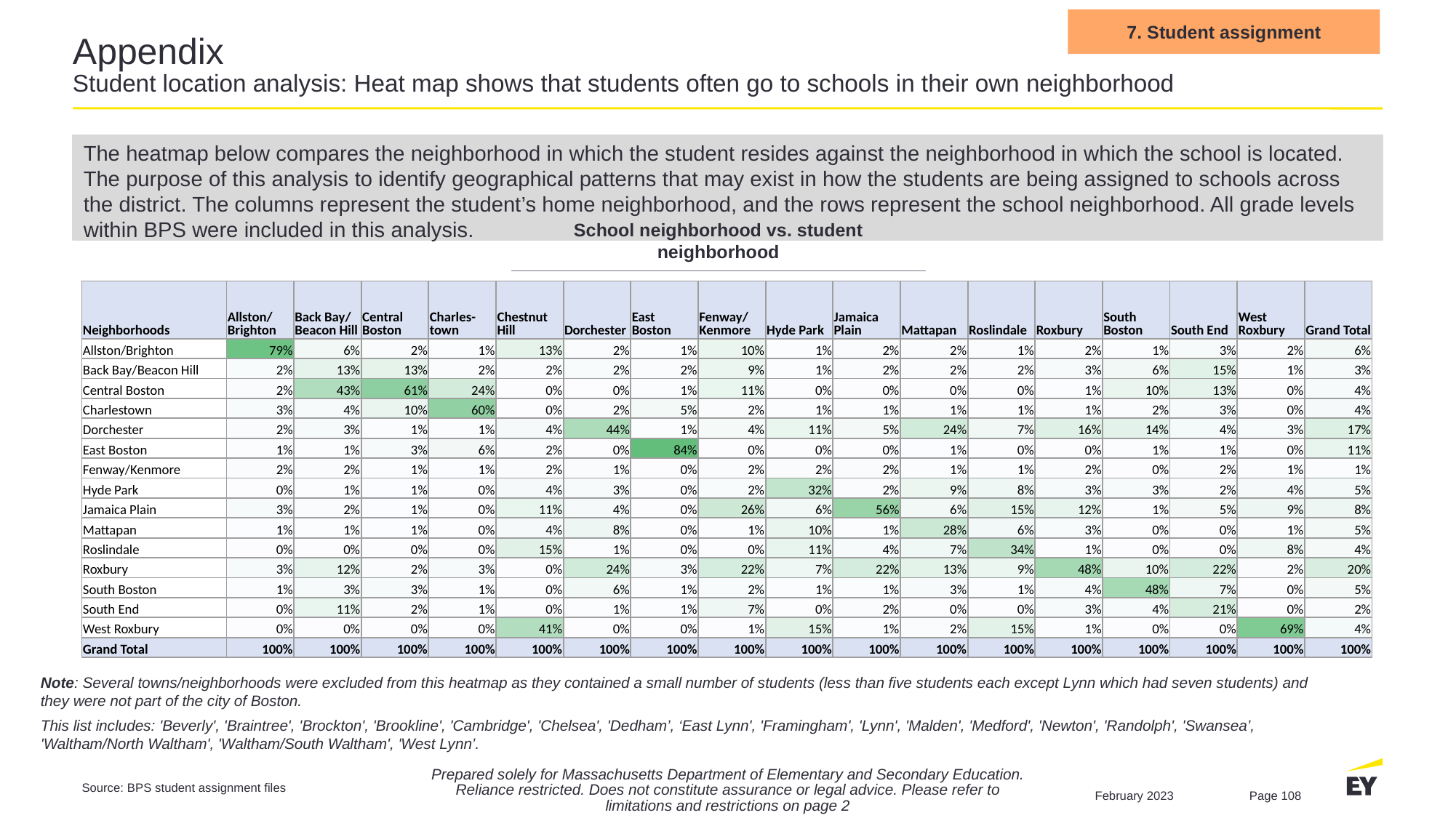

7. Student assignment
# Appendix Student location analysis: Heat map shows that students often go to schools in their own neighborhood
The heatmap below compares the neighborhood in which the student resides against the neighborhood in which the school is located. The purpose of this analysis to identify geographical patterns that may exist in how the students are being assigned to schools across the district. The columns represent the student’s home neighborhood, and the rows represent the school neighborhood. All grade levels within BPS were included in this analysis.
School neighborhood vs. student neighborhood
| Neighborhoods | Allston/ Brighton | Back Bay/ Beacon Hill | Central Boston | Charles-town | Chestnut Hill | Dorchester | East Boston | Fenway/ Kenmore | Hyde Park | Jamaica Plain | Mattapan | Roslindale | Roxbury | South Boston | South End | West Roxbury | Grand Total |
| --- | --- | --- | --- | --- | --- | --- | --- | --- | --- | --- | --- | --- | --- | --- | --- | --- | --- |
| Allston/Brighton | 79% | 6% | 2% | 1% | 13% | 2% | 1% | 10% | 1% | 2% | 2% | 1% | 2% | 1% | 3% | 2% | 6% |
| Back Bay/Beacon Hill | 2% | 13% | 13% | 2% | 2% | 2% | 2% | 9% | 1% | 2% | 2% | 2% | 3% | 6% | 15% | 1% | 3% |
| Central Boston | 2% | 43% | 61% | 24% | 0% | 0% | 1% | 11% | 0% | 0% | 0% | 0% | 1% | 10% | 13% | 0% | 4% |
| Charlestown | 3% | 4% | 10% | 60% | 0% | 2% | 5% | 2% | 1% | 1% | 1% | 1% | 1% | 2% | 3% | 0% | 4% |
| Dorchester | 2% | 3% | 1% | 1% | 4% | 44% | 1% | 4% | 11% | 5% | 24% | 7% | 16% | 14% | 4% | 3% | 17% |
| East Boston | 1% | 1% | 3% | 6% | 2% | 0% | 84% | 0% | 0% | 0% | 1% | 0% | 0% | 1% | 1% | 0% | 11% |
| Fenway/Kenmore | 2% | 2% | 1% | 1% | 2% | 1% | 0% | 2% | 2% | 2% | 1% | 1% | 2% | 0% | 2% | 1% | 1% |
| Hyde Park | 0% | 1% | 1% | 0% | 4% | 3% | 0% | 2% | 32% | 2% | 9% | 8% | 3% | 3% | 2% | 4% | 5% |
| Jamaica Plain | 3% | 2% | 1% | 0% | 11% | 4% | 0% | 26% | 6% | 56% | 6% | 15% | 12% | 1% | 5% | 9% | 8% |
| Mattapan | 1% | 1% | 1% | 0% | 4% | 8% | 0% | 1% | 10% | 1% | 28% | 6% | 3% | 0% | 0% | 1% | 5% |
| Roslindale | 0% | 0% | 0% | 0% | 15% | 1% | 0% | 0% | 11% | 4% | 7% | 34% | 1% | 0% | 0% | 8% | 4% |
| Roxbury | 3% | 12% | 2% | 3% | 0% | 24% | 3% | 22% | 7% | 22% | 13% | 9% | 48% | 10% | 22% | 2% | 20% |
| South Boston | 1% | 3% | 3% | 1% | 0% | 6% | 1% | 2% | 1% | 1% | 3% | 1% | 4% | 48% | 7% | 0% | 5% |
| South End | 0% | 11% | 2% | 1% | 0% | 1% | 1% | 7% | 0% | 2% | 0% | 0% | 3% | 4% | 21% | 0% | 2% |
| West Roxbury | 0% | 0% | 0% | 0% | 41% | 0% | 0% | 1% | 15% | 1% | 2% | 15% | 1% | 0% | 0% | 69% | 4% |
| Grand Total | 100% | 100% | 100% | 100% | 100% | 100% | 100% | 100% | 100% | 100% | 100% | 100% | 100% | 100% | 100% | 100% | 100% |
Note: Several towns/neighborhoods were excluded from this heatmap as they contained a small number of students (less than five students each except Lynn which had seven students) and they were not part of the city of Boston.
This list includes: 'Beverly', 'Braintree', 'Brockton', 'Brookline', 'Cambridge', 'Chelsea', 'Dedham’, ‘East Lynn', 'Framingham', 'Lynn', 'Malden', 'Medford', 'Newton', 'Randolph', 'Swansea’, 'Waltham/North Waltham', 'Waltham/South Waltham', 'West Lynn’.
Prepared solely for Massachusetts Department of Elementary and Secondary Education. Reliance restricted. Does not constitute assurance or legal advice. Please refer to limitations and restrictions on page 2
Source: BPS student assignment files
February 2023
Page 108